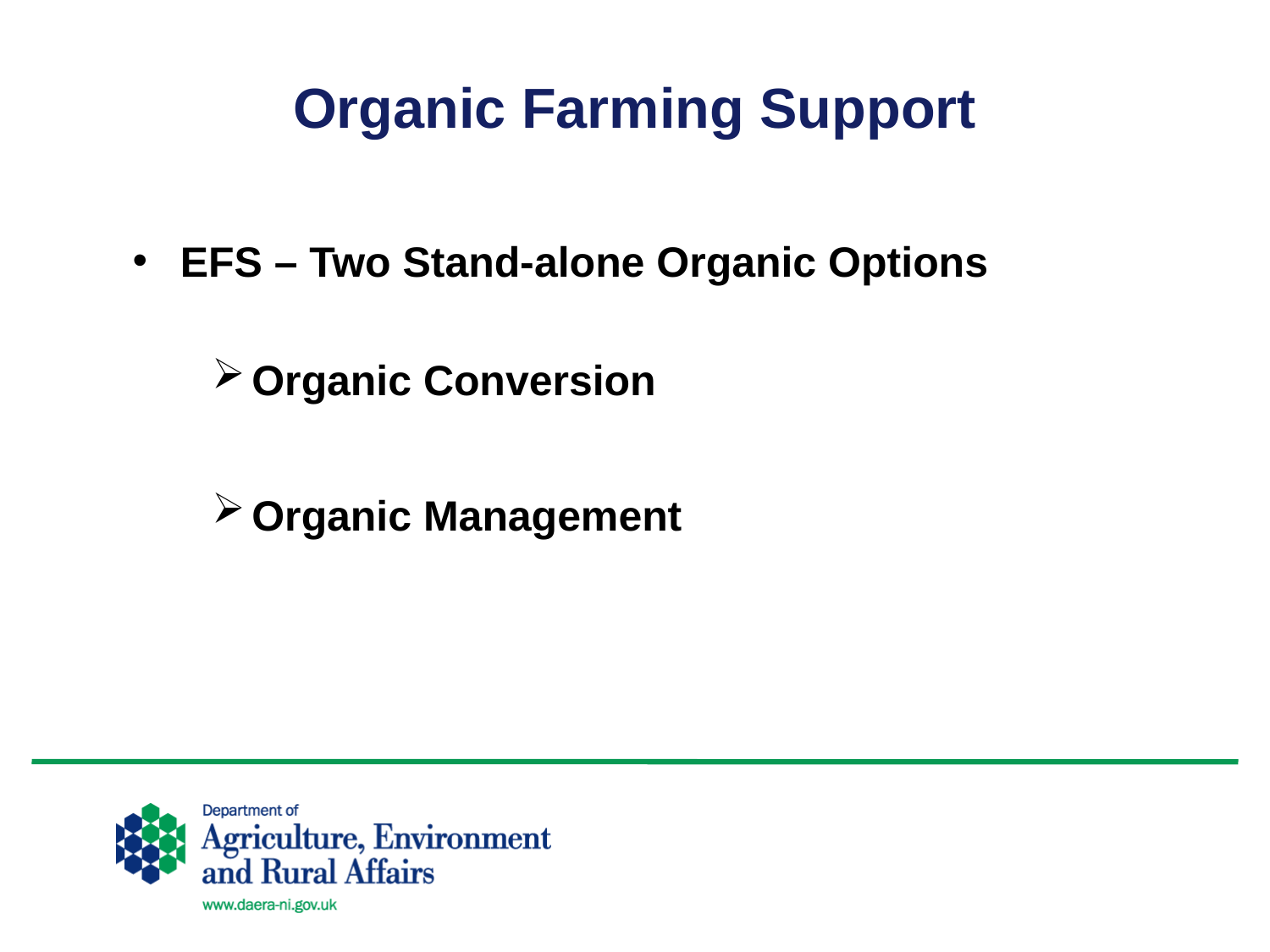

# Organic Farming Support

EFS – Two Stand-alone Organic Options

Organic Conversion

Organic Management